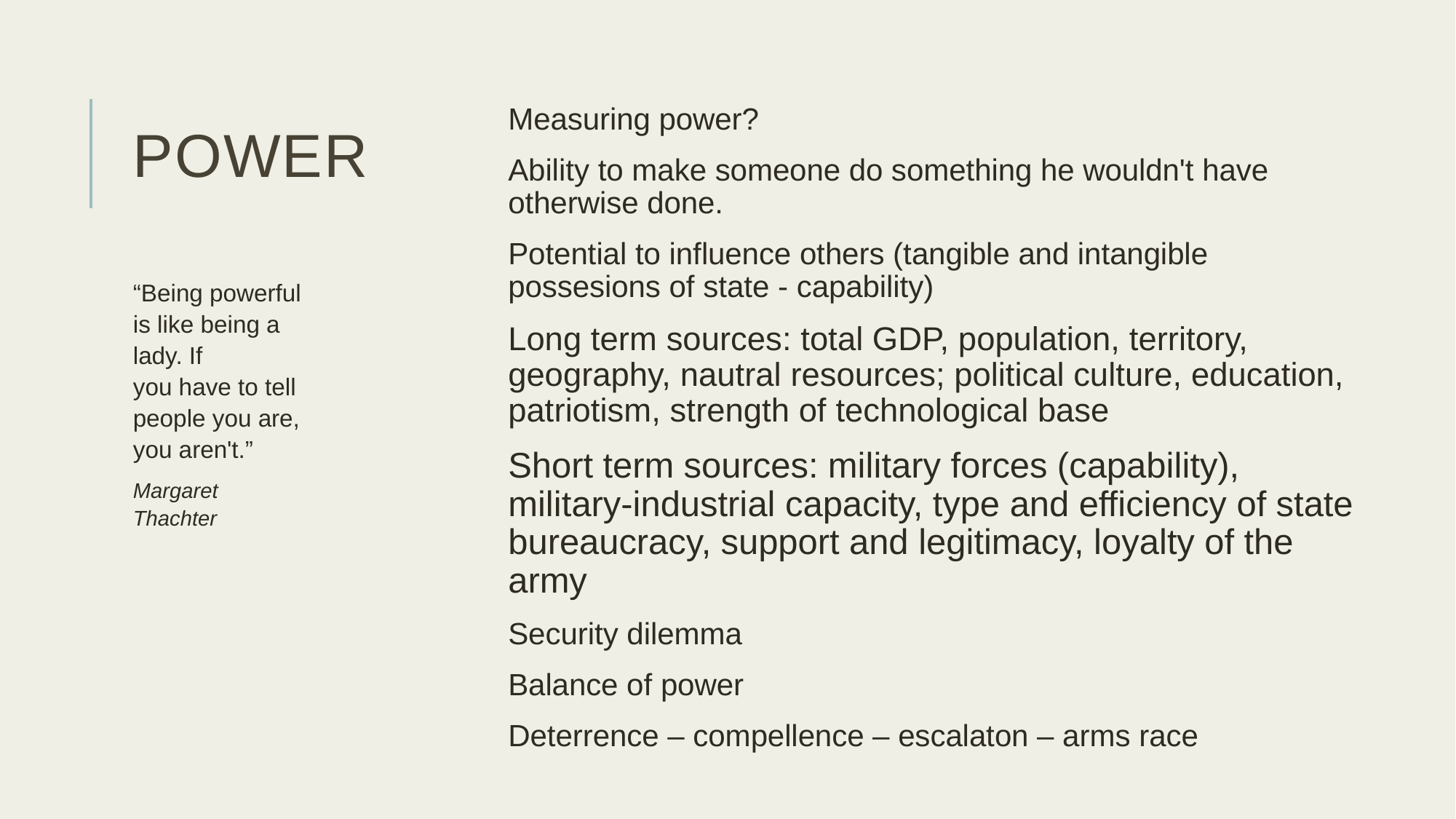

# Power
Measuring power?
Ability to make someone do something he wouldn't have otherwise done.
Potential to influence others (tangible and intangible possesions of state - capability)
Long term sources: total GDP, population, territory, geography, nautral resources; political culture, education, patriotism, strength of technological base
Short term sources: military forces (capability), military-industrial capacity, type and efficiency of state bureaucracy, support and legitimacy, loyalty of the army
Security dilemma
Balance of power
Deterrence – compellence – escalaton – arms race

“Being powerful is like being a lady. If you have to tell people you are, you aren't.”
Margaret Thachter